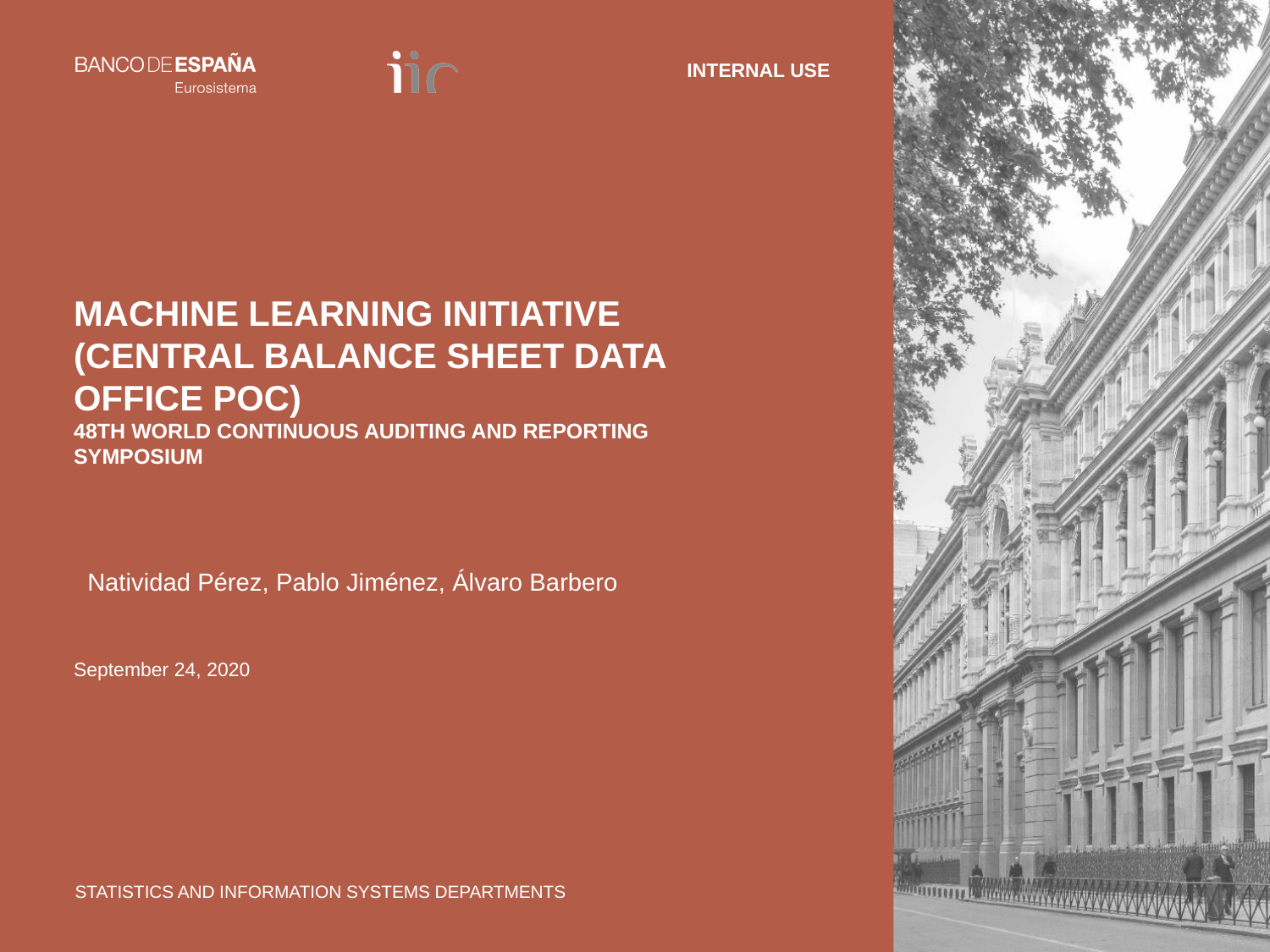

INTERNAL USE
# Machine Learning Initiative (central BALANCE SHEET data office POC) 48th World Continuous Auditing and Reporting Symposium
Natividad Pérez, Pablo Jiménez, Álvaro Barbero
September 24, 2020
STATISTICS AND INFORMATION SYSTEMS DEPARTMENTS